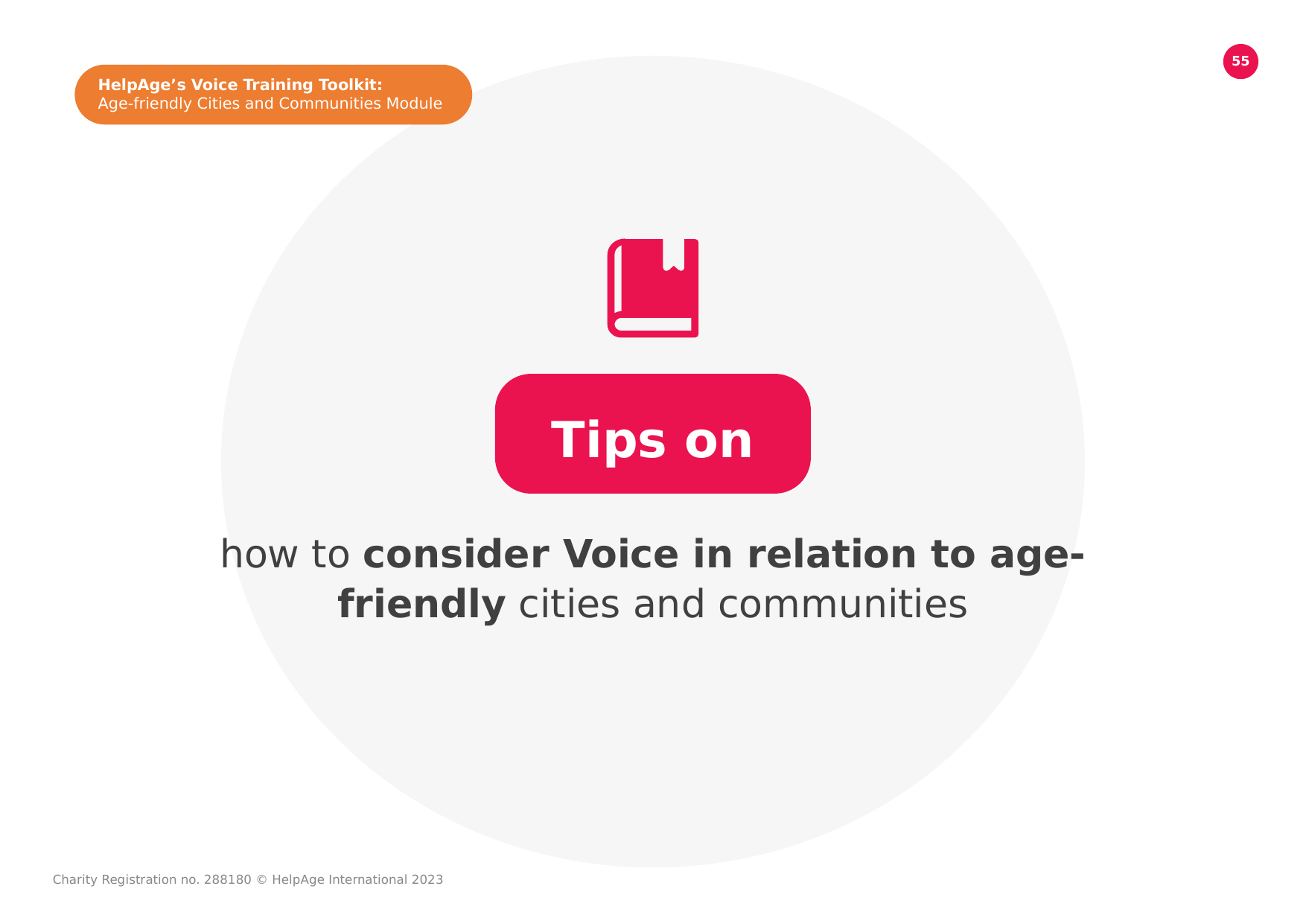

55

HelpAge’s Voice Training Toolkit:
Age-friendly Cities and Communities Module

Tips on
how to consider Voice in relation to age-friendly cities and communities